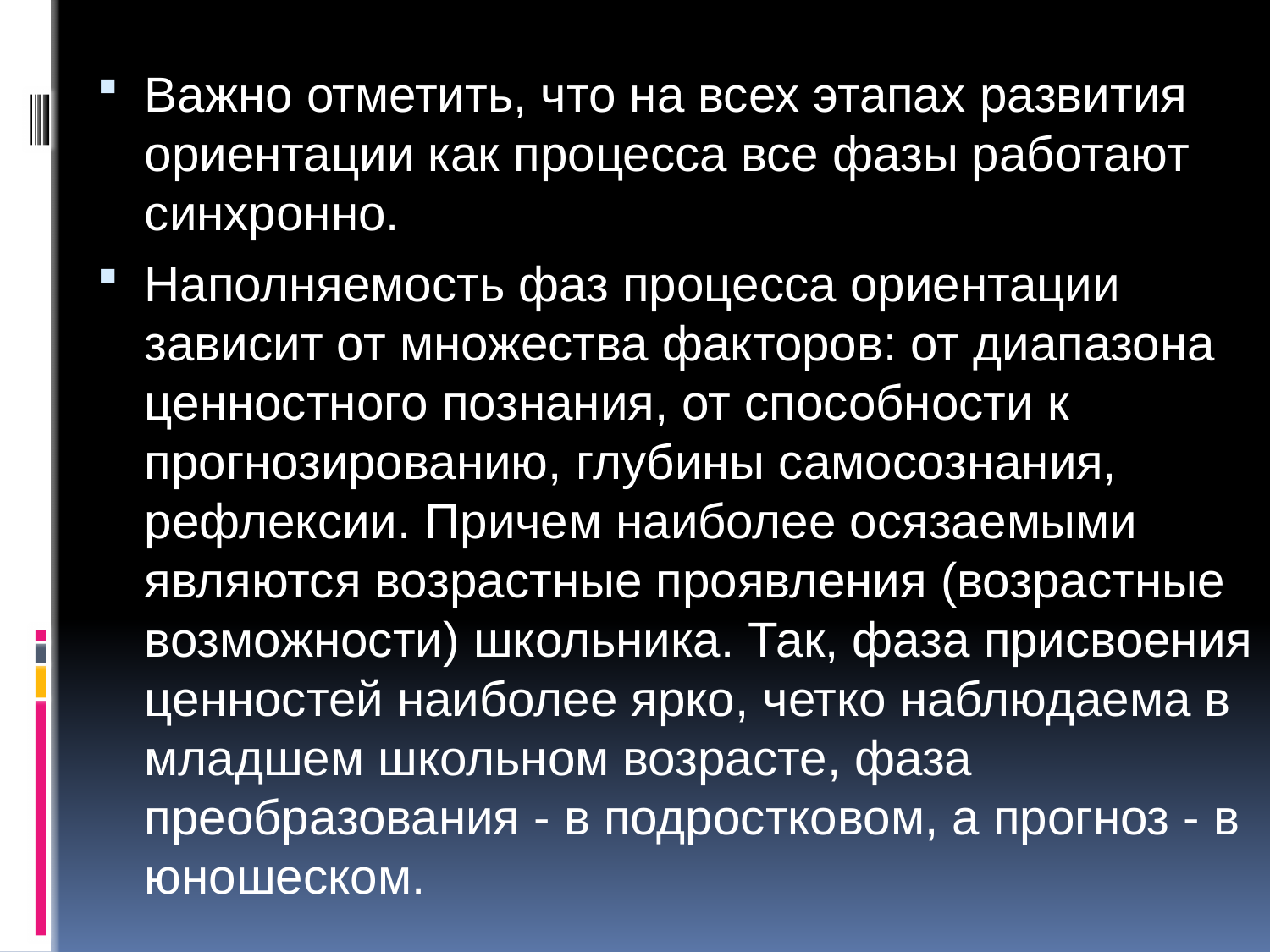

Важно отметить, что на всех этапах развития ориентации как процесса все фазы работают синхронно.
Наполняемость фаз процесса ориентации зависит от множества факторов: от диапазона ценностного познания, от способности к прогнозированию, глубины самосознания, рефлексии. Причем наиболее осязаемыми являются возрастные проявления (возрастные возможности) школьника. Так, фаза присвоения ценностей наиболее ярко, четко наблюдаема в младшем школьном возрасте, фаза преобразования - в подростковом, а прогноз - в юношеском.